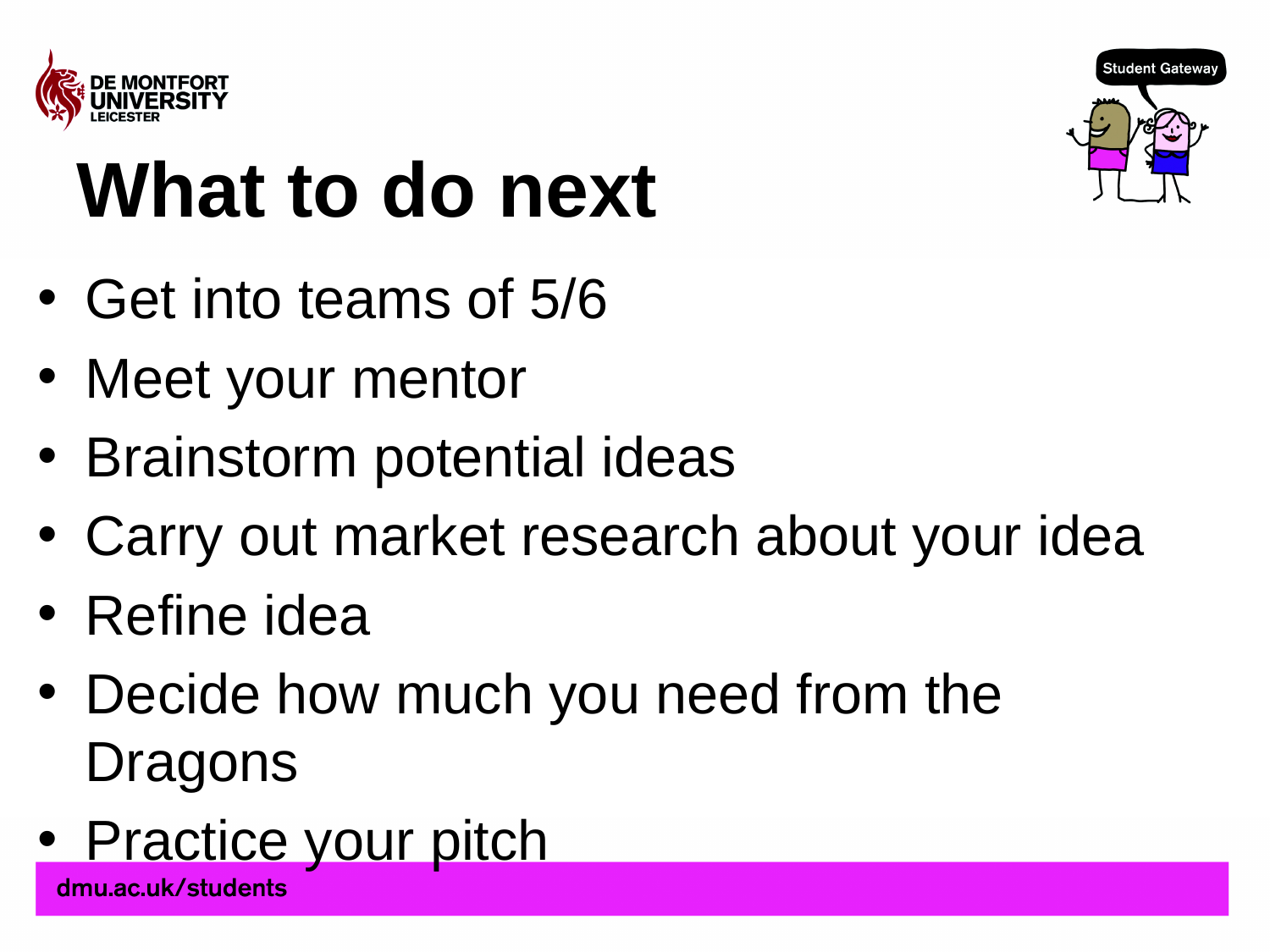

# What to do next
Get into teams of 5/6
Meet your mentor
Brainstorm potential ideas
Carry out market research about your idea
Refine idea
Decide how much you need from the Dragons
Practice your pitch